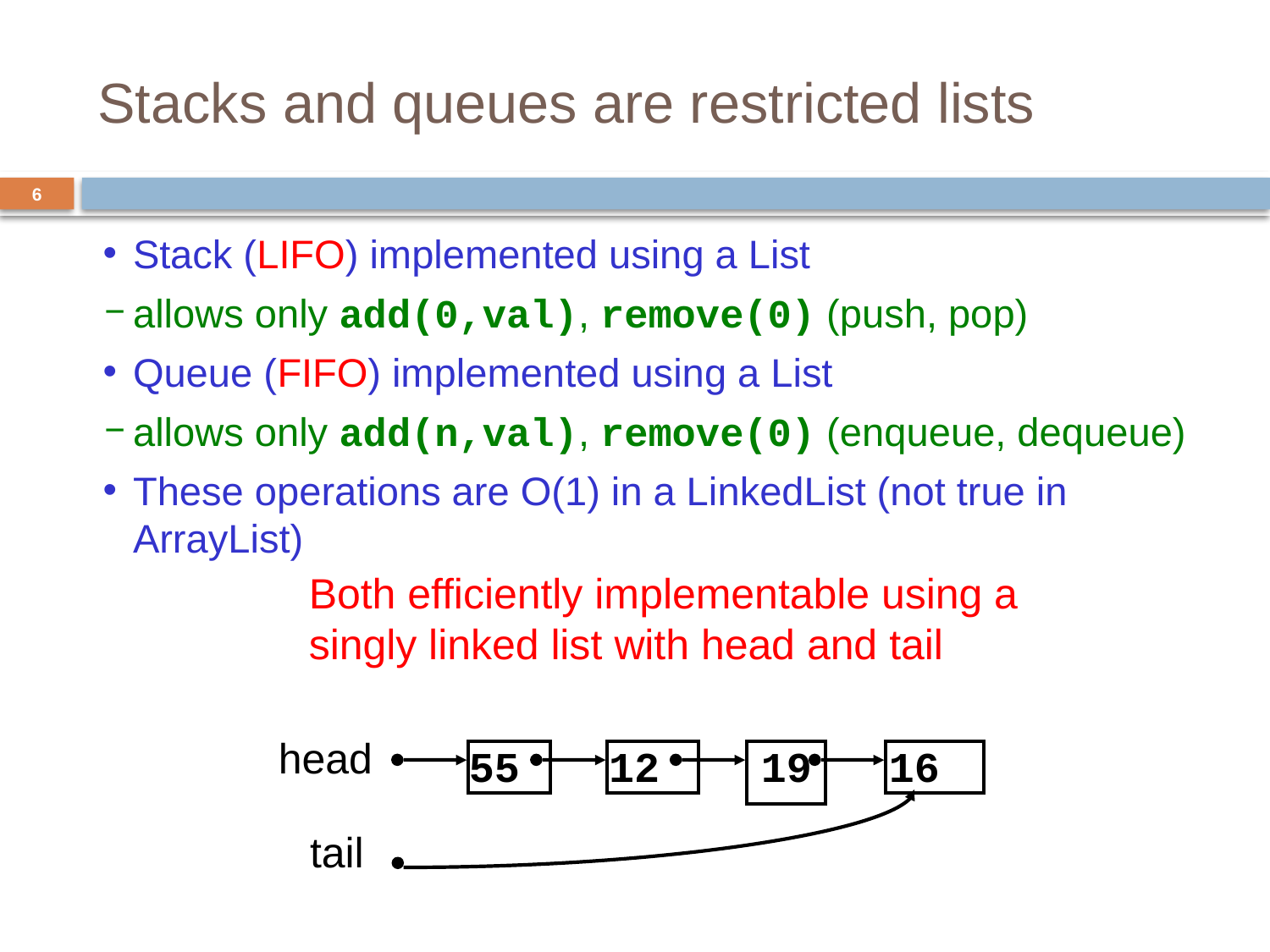

# Stacks and queues are restricted lists
6
Stack (LIFO) implemented using a List
allows only add(0,val), remove(0) (push, pop)
Queue (FIFO) implemented using a List
allows only add(n,val), remove(0) (enqueue, dequeue)
These operations are O(1) in a LinkedList (not true in ArrayList)

Both efficiently implementable using a singly linked list with head and tail
head
16
55
12
19

tail